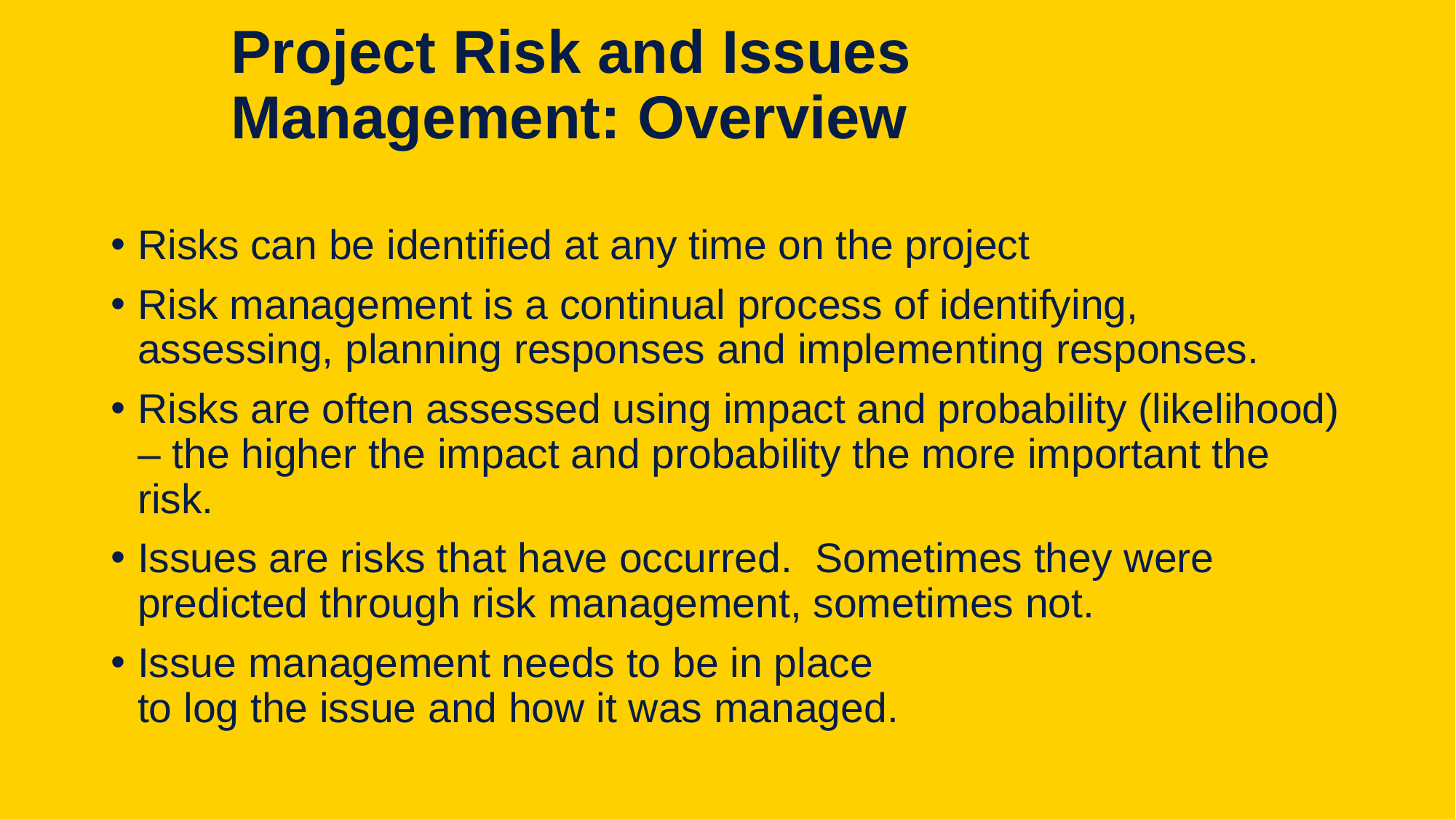

# Project Risk and Issues Management: Overview
Risks can be identified at any time on the project
Risk management is a continual process of identifying, assessing, planning responses and implementing responses.
Risks are often assessed using impact and probability (likelihood) – the higher the impact and probability the more important the risk.
Issues are risks that have occurred.  Sometimes they were predicted through risk management, sometimes not.
Issue management needs to be in place
to log the issue and how it was managed.